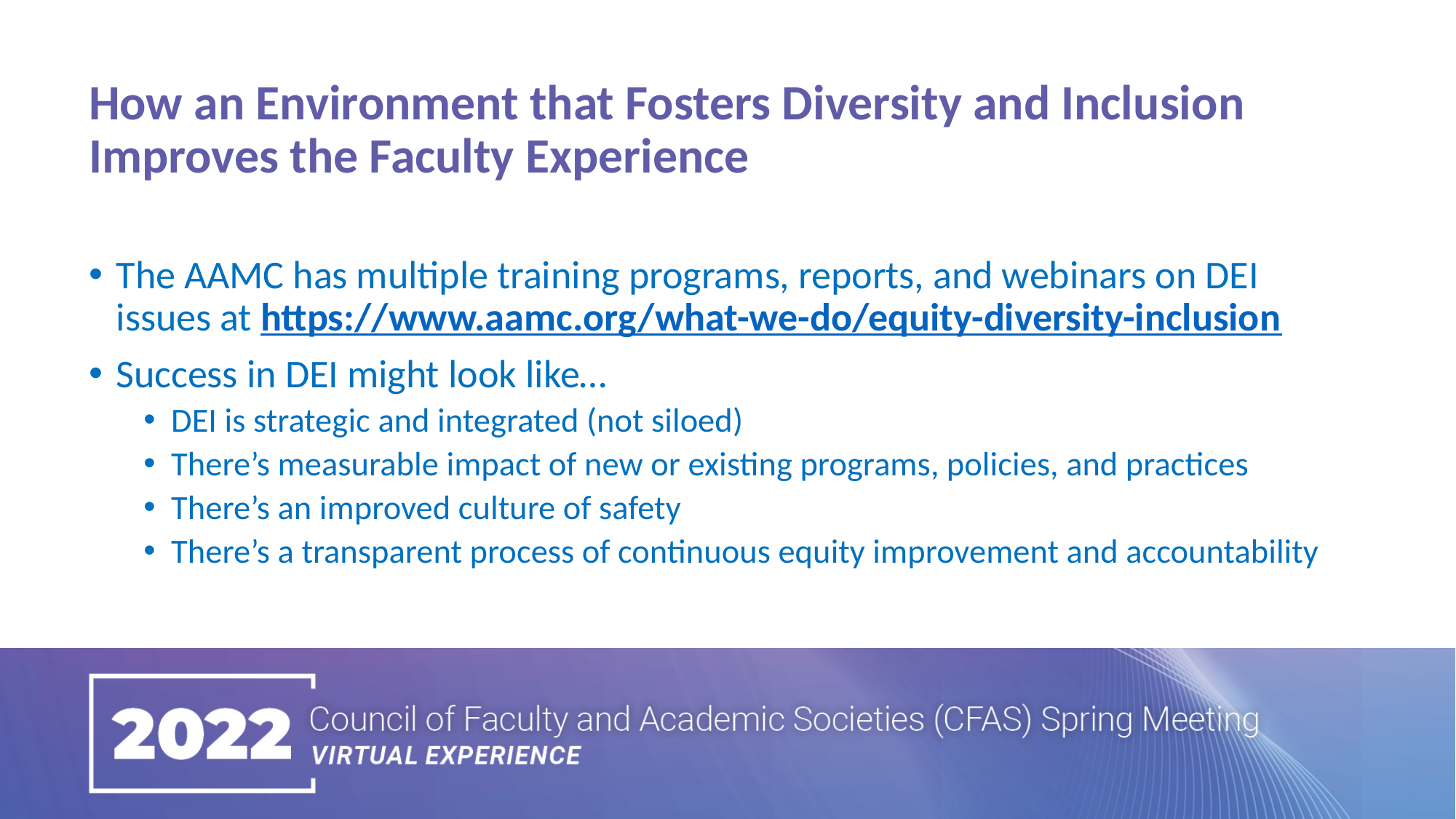

How an Environment that Fosters Diversity and Inclusion Improves the Faculty Experience

The AAMC has multiple training programs, reports, and webinars on DEI issues at https://www.aamc.org/what-we-do/equity-diversity-inclusion
Success in DEI might look like…
DEI is strategic and integrated (not siloed)
There’s measurable impact of new or existing programs, policies, and practices
There’s an improved culture of safety
There’s a transparent process of continuous equity improvement and accountability